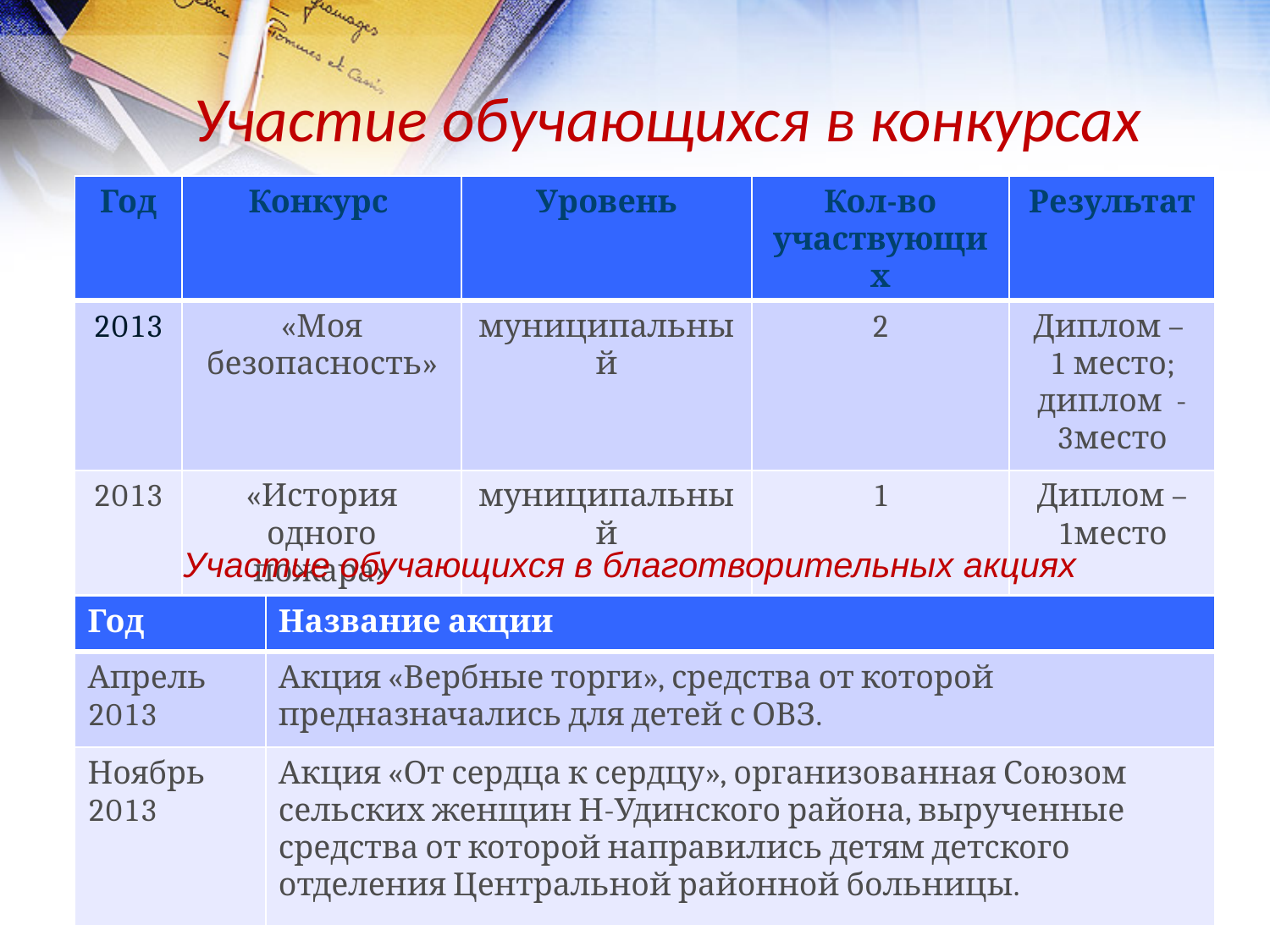

# Участие обучающихся в конкурсах
| Год | Конкурс | Уровень | Кол-во участвующих | Результат |
| --- | --- | --- | --- | --- |
| 2013 | «Моя безопасность» | муниципальный | 2 | Диплом – 1 место; диплом - 3место |
| 2013 | «История одного пожара» | муниципальный | 1 | Диплом – 1место |
Участие обучающихся в благотворительных акциях
| Год | Название акции |
| --- | --- |
| Апрель 2013 | Акция «Вербные торги», средства от которой предназначались для детей с ОВЗ. |
| Ноябрь 2013 | Акция «От сердца к сердцу», организованная Союзом сельских женщин Н-Удинского района, вырученные средства от которой направились детям детского отделения Центральной районной больницы. |